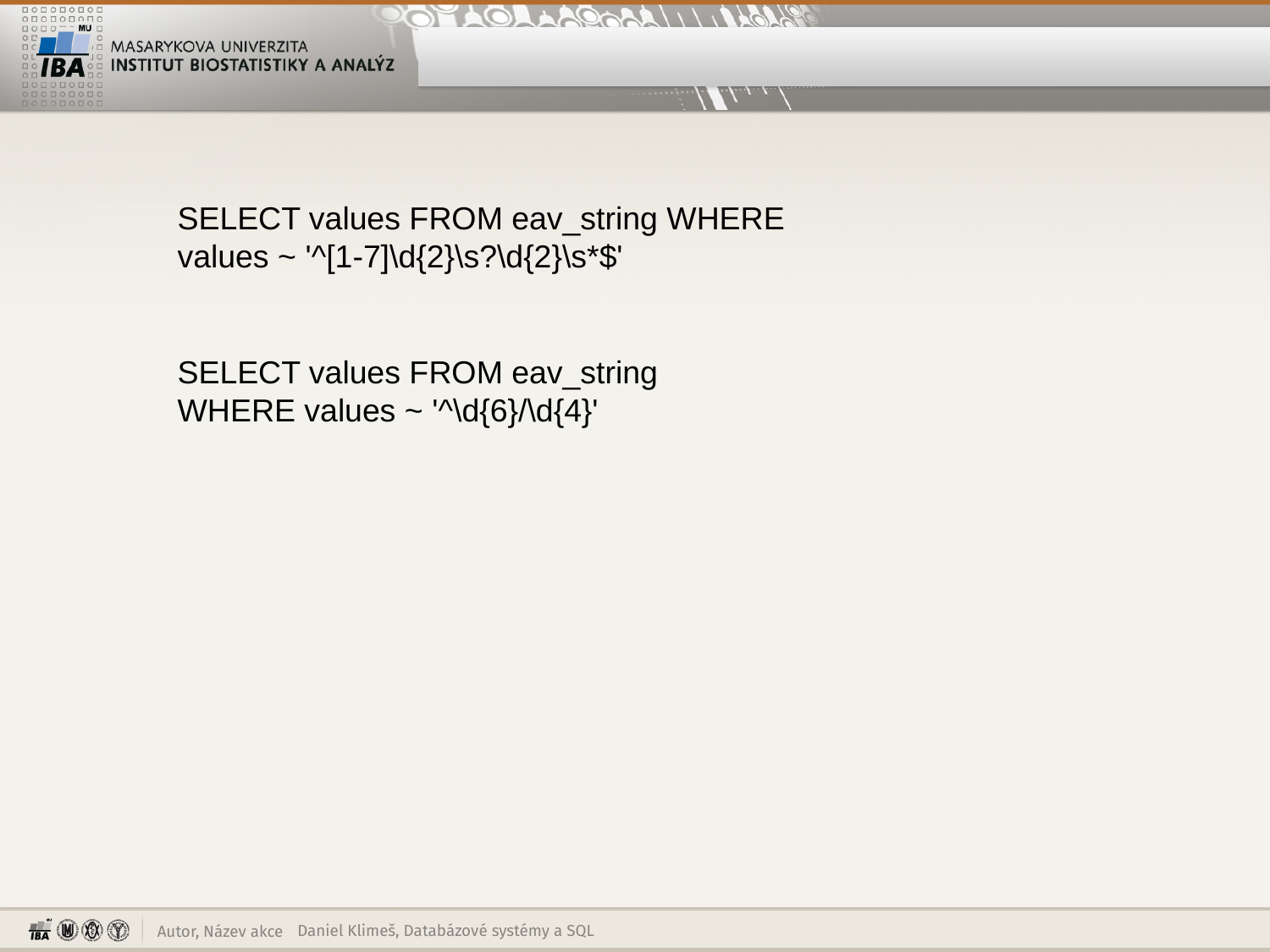

#
SELECT values FROM eav_string WHERE values ~ '^[1-7]\d{2}\s?\d{2}\s*$'
SELECT values FROM eav_string
WHERE values ~ '^\d{6}/\d{4}'
Daniel Klimeš, Databázové systémy a SQL